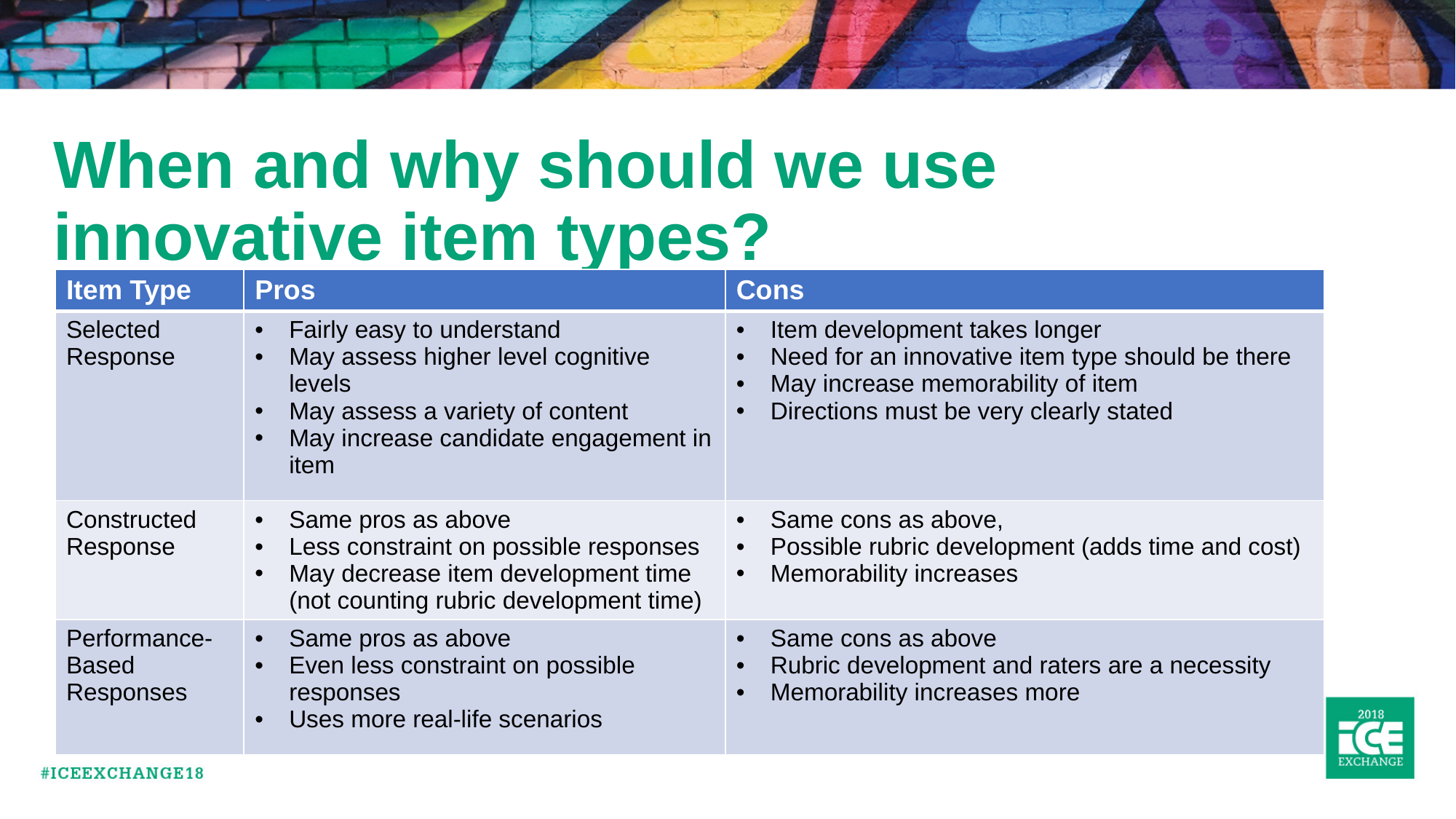

# When and why should we use innovative item types?
| Item Type | Pros | Cons |
| --- | --- | --- |
| Selected Response | Fairly easy to understand May assess higher level cognitive levels May assess a variety of content May increase candidate engagement in item | Item development takes longer Need for an innovative item type should be there May increase memorability of item Directions must be very clearly stated |
| Constructed Response | Same pros as above Less constraint on possible responses May decrease item development time (not counting rubric development time) | Same cons as above, Possible rubric development (adds time and cost) Memorability increases |
| Performance-Based Responses | Same pros as above Even less constraint on possible responses Uses more real-life scenarios | Same cons as above Rubric development and raters are a necessity Memorability increases more |